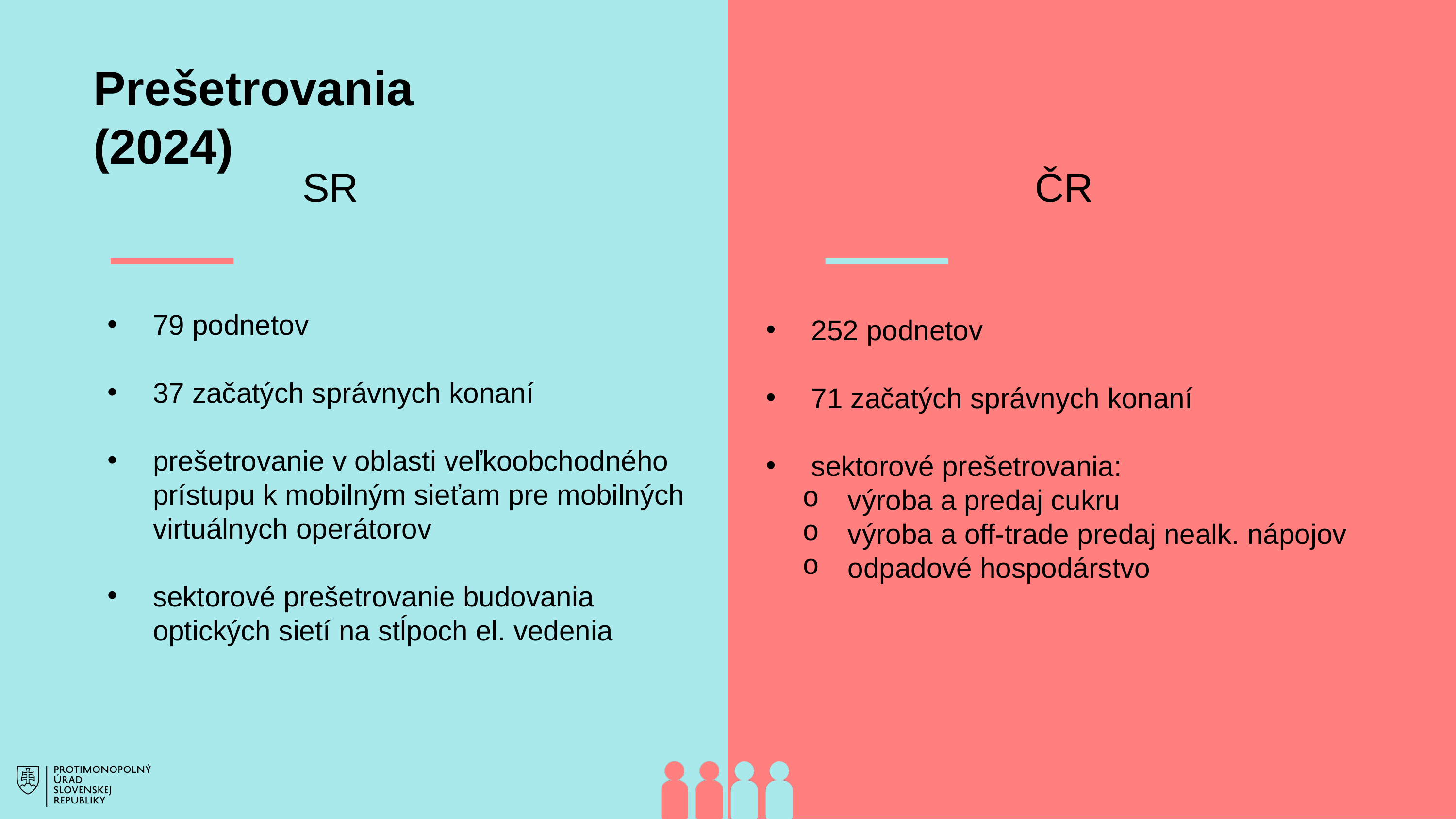

Prešetrovania
(2024)

SR
ČR

79 podnetov

37 začatých správnych konaní

prešetrovanie v oblasti veľkoobchodného prístupu k mobilným sieťam pre mobilných virtuálnych operátorov

sektorové prešetrovanie budovania optických sietí na stĺpoch el. vedenia

252 podnetov

71 začatých správnych konaní

sektorové prešetrovania:
výroba a predaj cukru
výroba a off-trade predaj nealk. nápojov
odpadové hospodárstvo